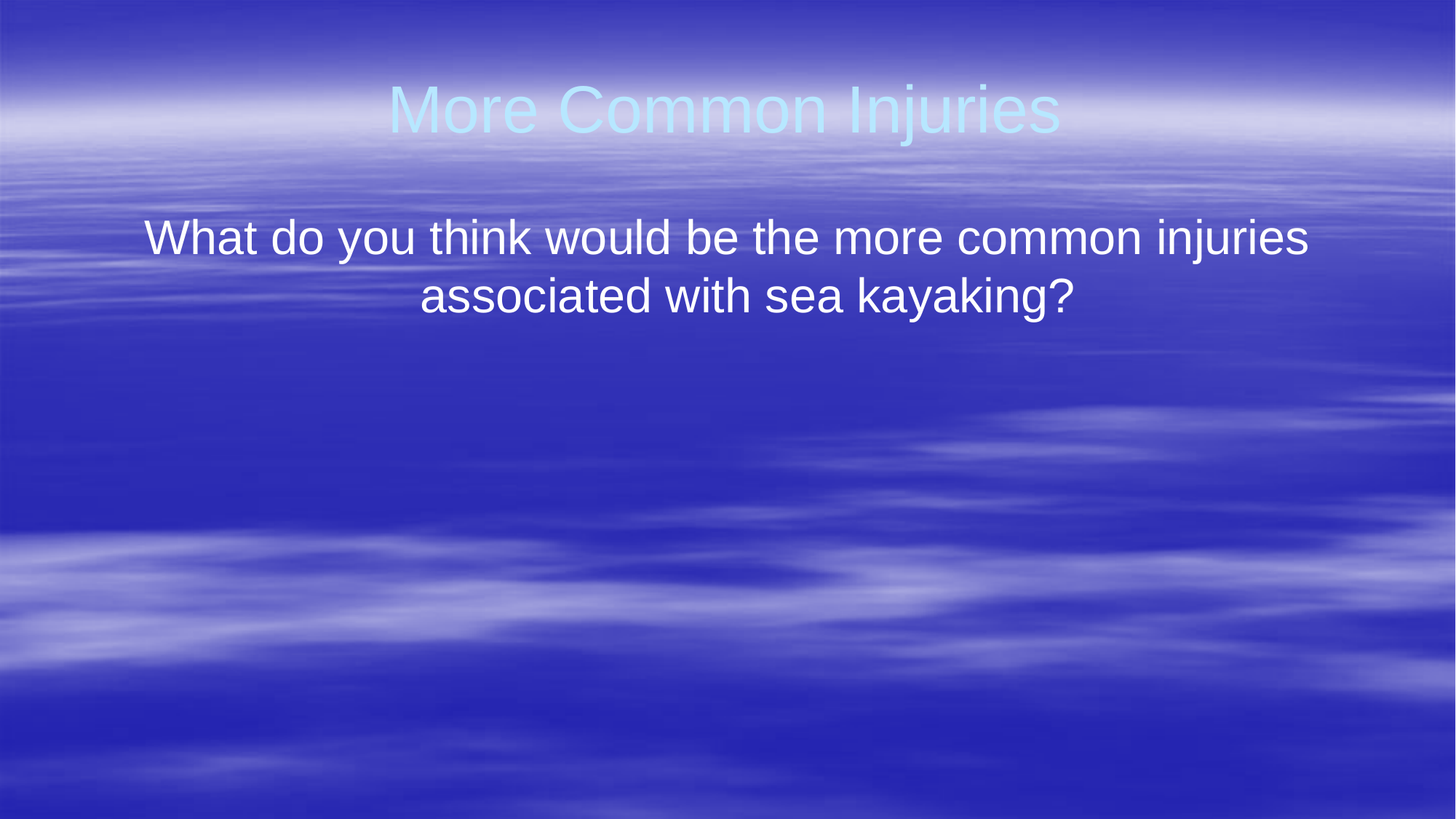

# More Common Injuries
What do you think would be the more common injuries associated with sea kayaking?